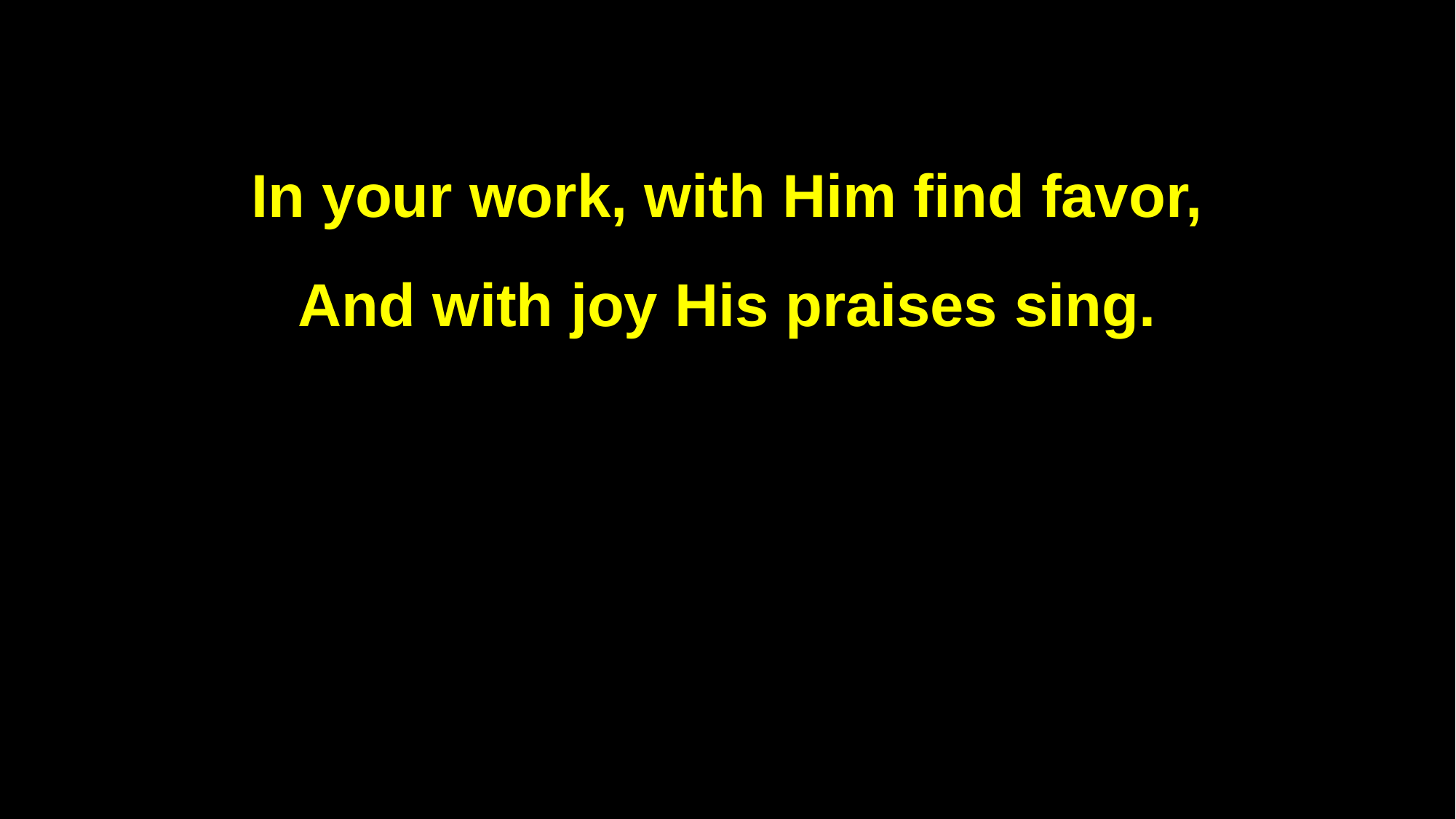

In your work, with Him find favor,
And with joy His praises sing.